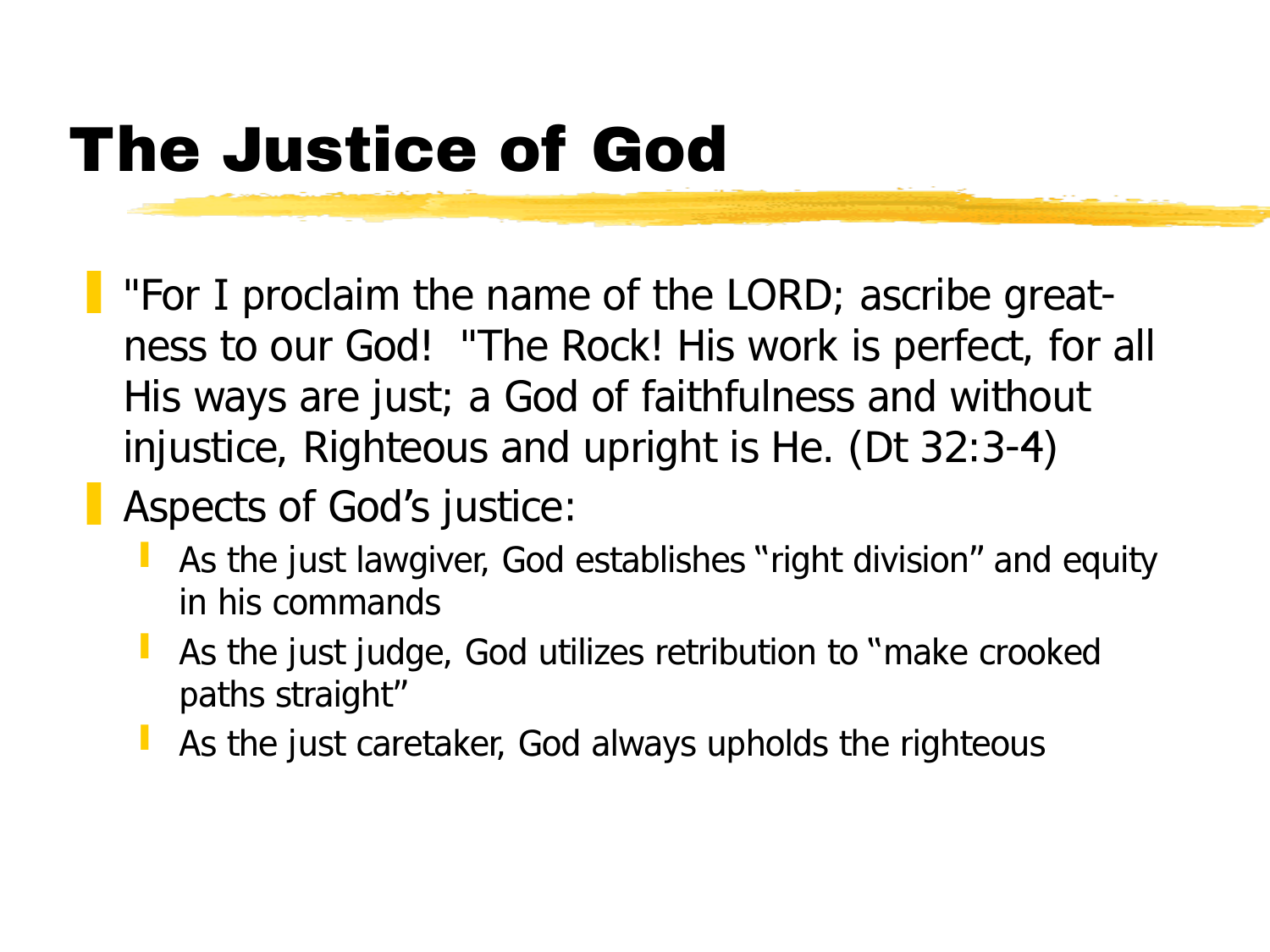

# The Justice of God
"For I proclaim the name of the LORD; ascribe great-ness to our God!  "The Rock! His work is perfect, for all His ways are just; a God of faithfulness and without injustice, Righteous and upright is He. (Dt 32:3-4)
Aspects of God’s justice:
As the just lawgiver, God establishes “right division” and equity in his commands
As the just judge, God utilizes retribution to “make crooked paths straight”
As the just caretaker, God always upholds the righteous